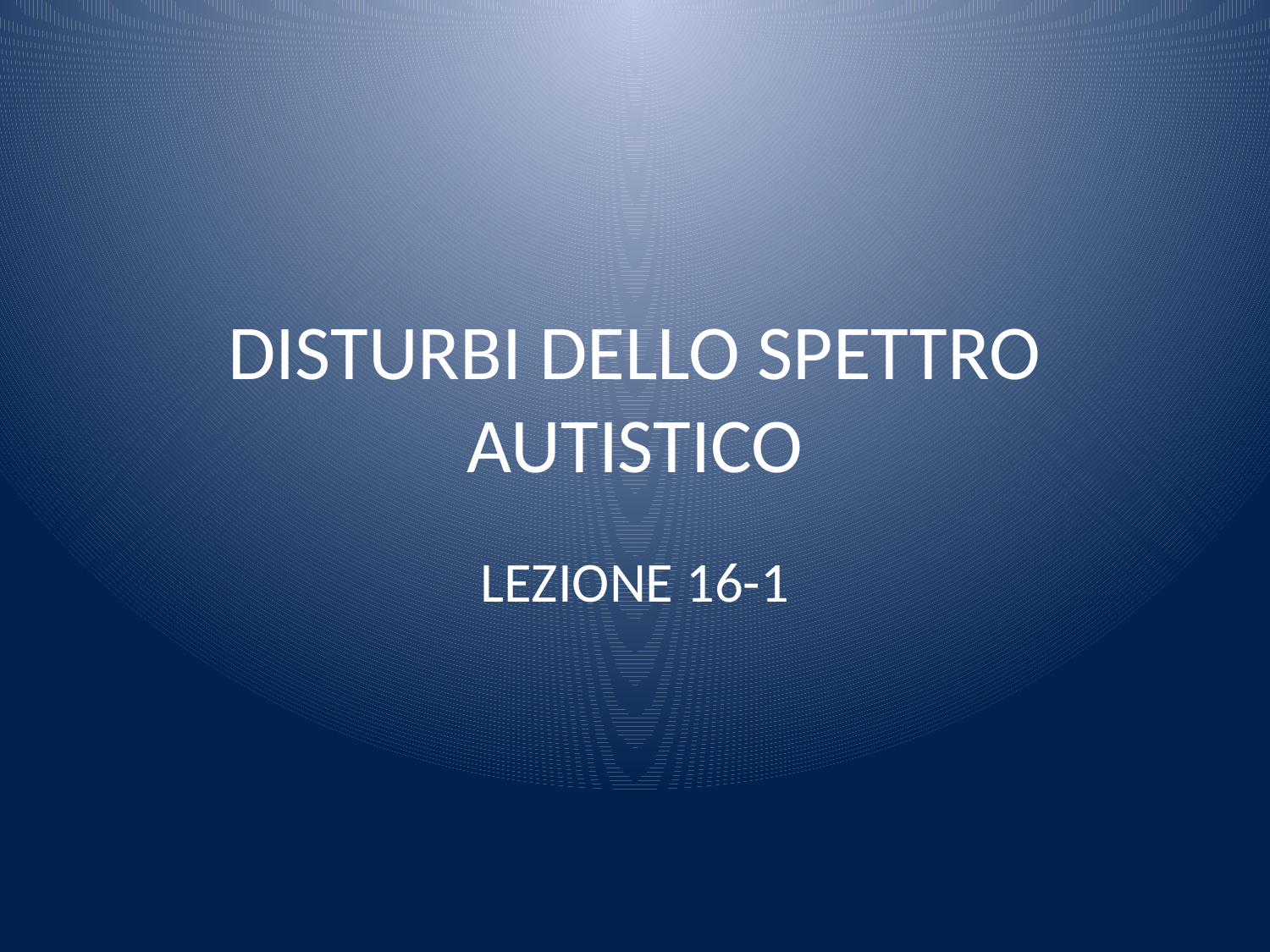

# DISTURBI DELLO SPETTRO AUTISTICO
LEZIONE 16-1